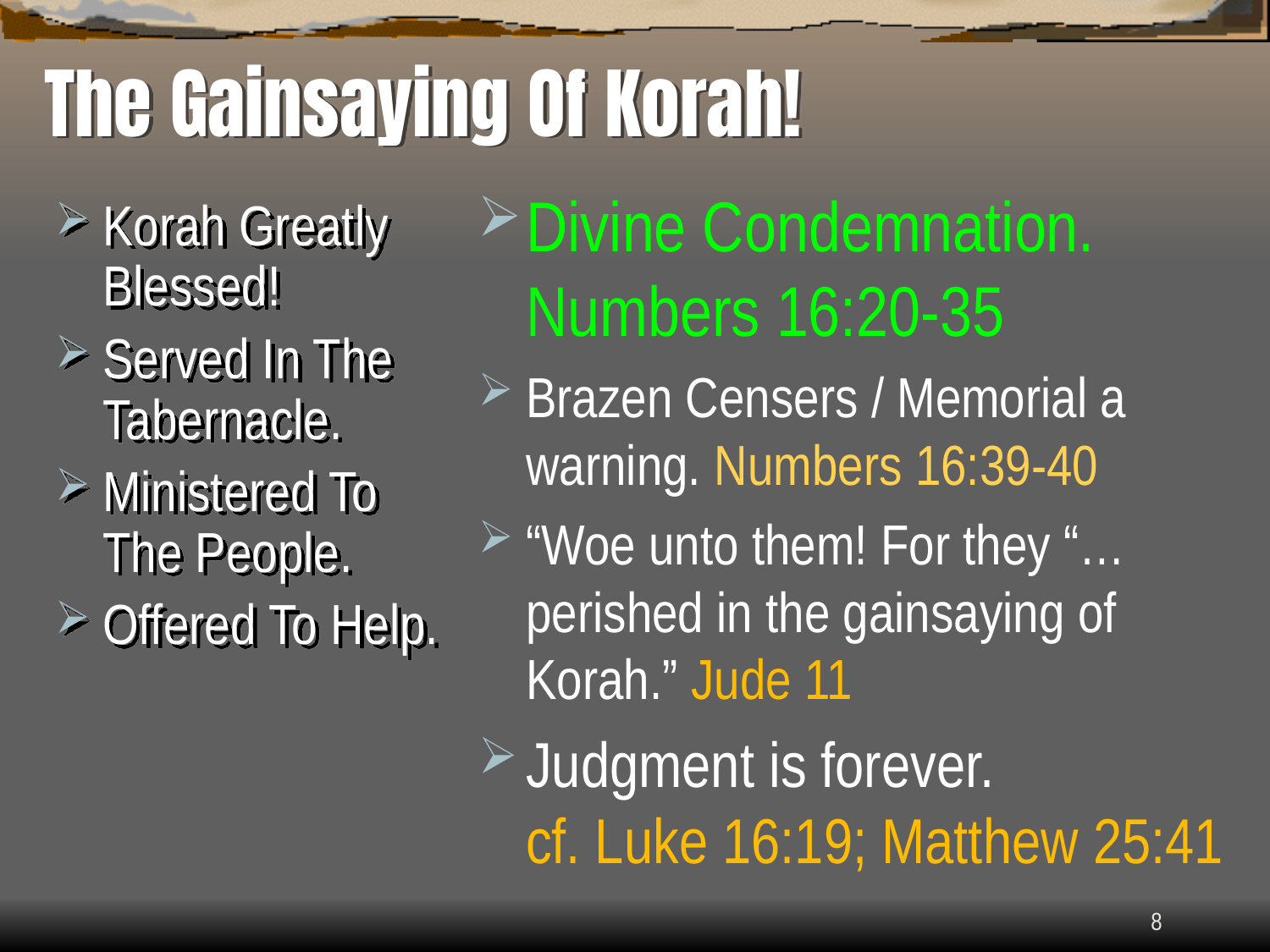

# The Gainsaying Of Korah!
Divine Condemnation. Numbers 16:20-35
Brazen Censers / Memorial a warning. Numbers 16:39-40
“Woe unto them! For they “… perished in the gainsaying of Korah.” Jude 11
Judgment is forever.
cf. Luke 16:19; Matthew 25:41
Korah Greatly Blessed!
Served In The Tabernacle.
Ministered To The People.
Offered To Help.
8